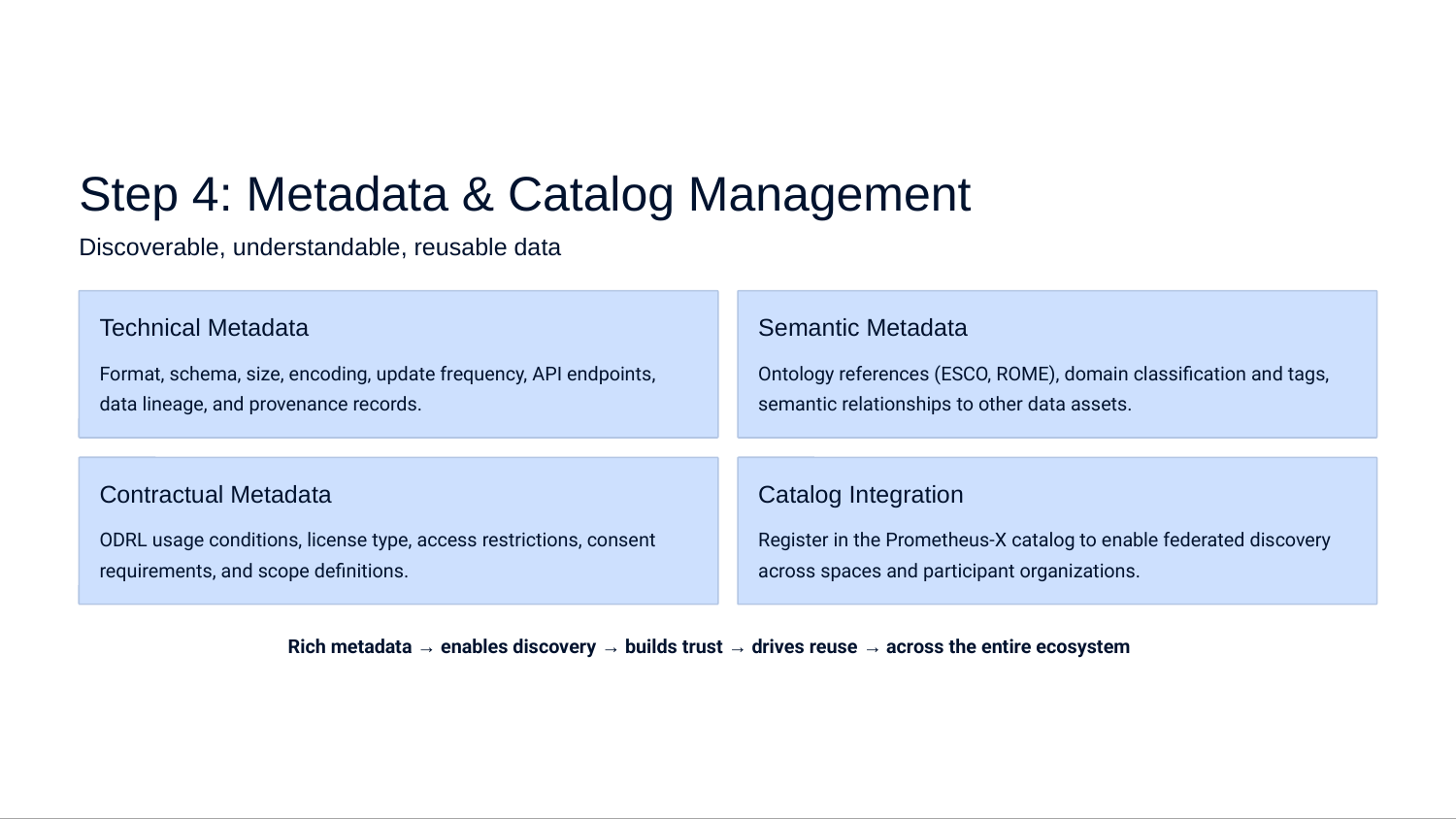

Step 4: Metadata & Catalog Management
Discoverable, understandable, reusable data

Technical Metadata
Semantic Metadata
Format, schema, size, encoding, update frequency, API endpoints, data lineage, and provenance records.
Ontology references (ESCO, ROME), domain classification and tags, semantic relationships to other data assets.

Contractual Metadata
Catalog Integration
ODRL usage conditions, license type, access restrictions, consent requirements, and scope definitions.
Register in the Prometheus-X catalog to enable federated discovery across spaces and participant organizations.
Rich metadata → enables discovery → builds trust → drives reuse → across the entire ecosystem